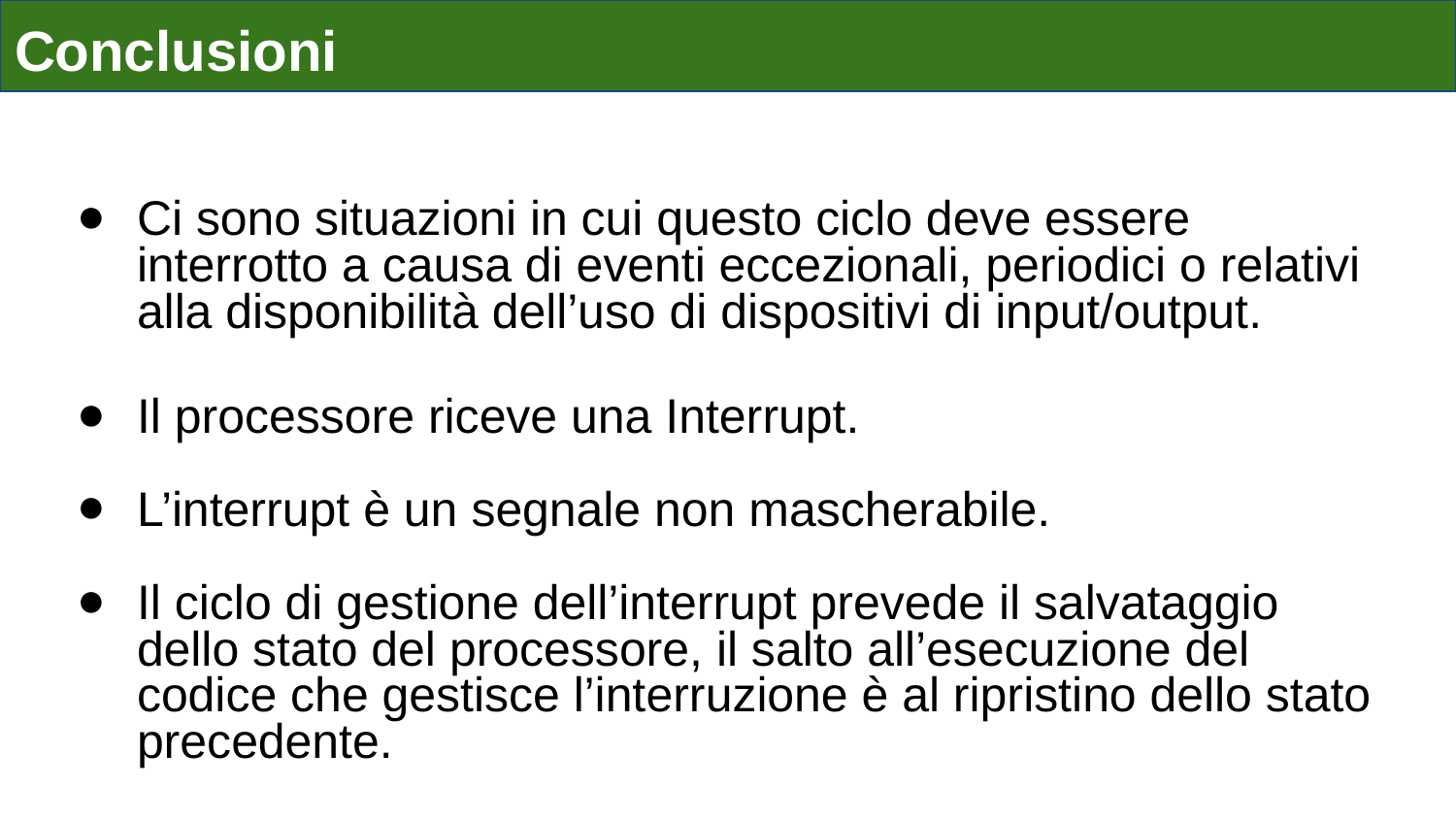

# Conclusioni
Ci sono situazioni in cui questo ciclo deve essere interrotto a causa di eventi eccezionali, periodici o relativi alla disponibilità dell’uso di dispositivi di input/output.
Il processore riceve una Interrupt.
L’interrupt è un segnale non mascherabile.
Il ciclo di gestione dell’interrupt prevede il salvataggio dello stato del processore, il salto all’esecuzione del codice che gestisce l’interruzione è al ripristino dello stato precedente.